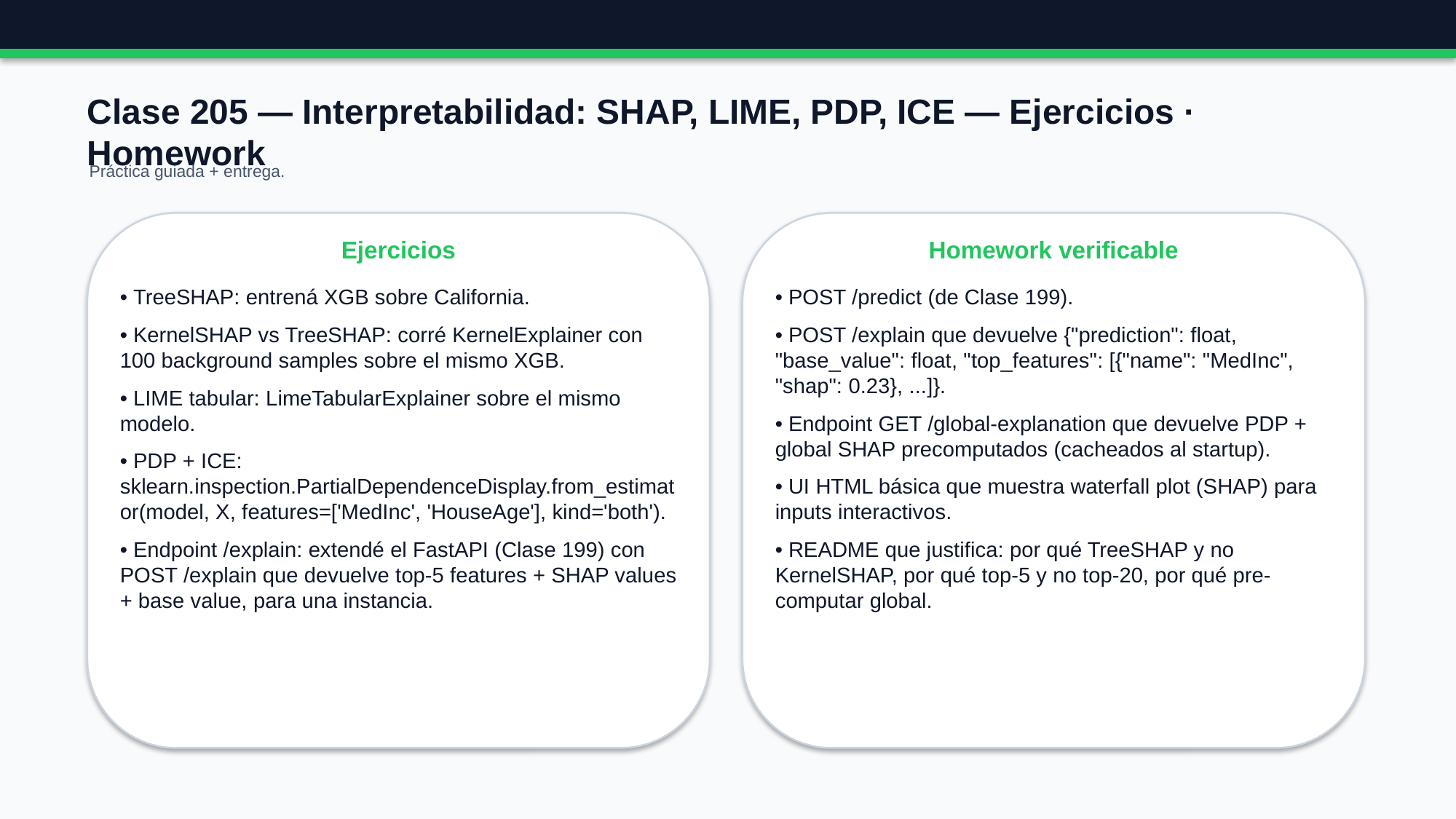

Clase 205 — Interpretabilidad: SHAP, LIME, PDP, ICE — Ejercicios · Homework
Práctica guiada + entrega.

Ejercicios
Homework verificable
• TreeSHAP: entrená XGB sobre California.
• KernelSHAP vs TreeSHAP: corré KernelExplainer con 100 background samples sobre el mismo XGB.
• LIME tabular: LimeTabularExplainer sobre el mismo modelo.
• PDP + ICE: sklearn.inspection.PartialDependenceDisplay.from_estimator(model, X, features=['MedInc', 'HouseAge'], kind='both').
• Endpoint /explain: extendé el FastAPI (Clase 199) con POST /explain que devuelve top-5 features + SHAP values + base value, para una instancia.
• POST /predict (de Clase 199).
• POST /explain que devuelve {"prediction": float, "base_value": float, "top_features": [{"name": "MedInc", "shap": 0.23}, ...]}.
• Endpoint GET /global-explanation que devuelve PDP + global SHAP precomputados (cacheados al startup).
• UI HTML básica que muestra waterfall plot (SHAP) para inputs interactivos.
• README que justifica: por qué TreeSHAP y no KernelSHAP, por qué top-5 y no top-20, por qué pre-computar global.